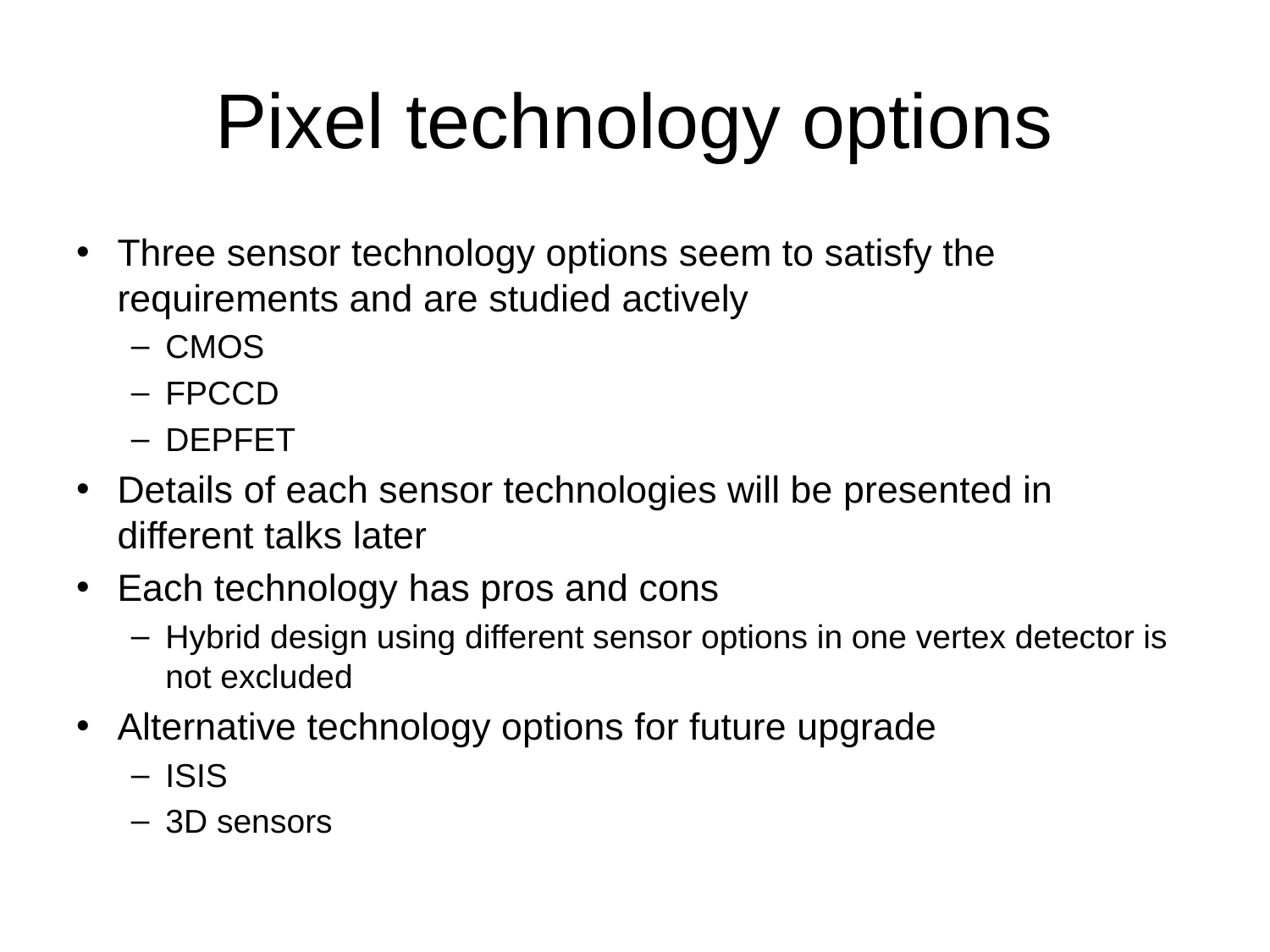

# Pixel technology options
Three sensor technology options seem to satisfy the requirements and are studied actively
CMOS
FPCCD
DEPFET
Details of each sensor technologies will be presented in different talks later
Each technology has pros and cons
Hybrid design using different sensor options in one vertex detector is not excluded
Alternative technology options for future upgrade
ISIS
3D sensors